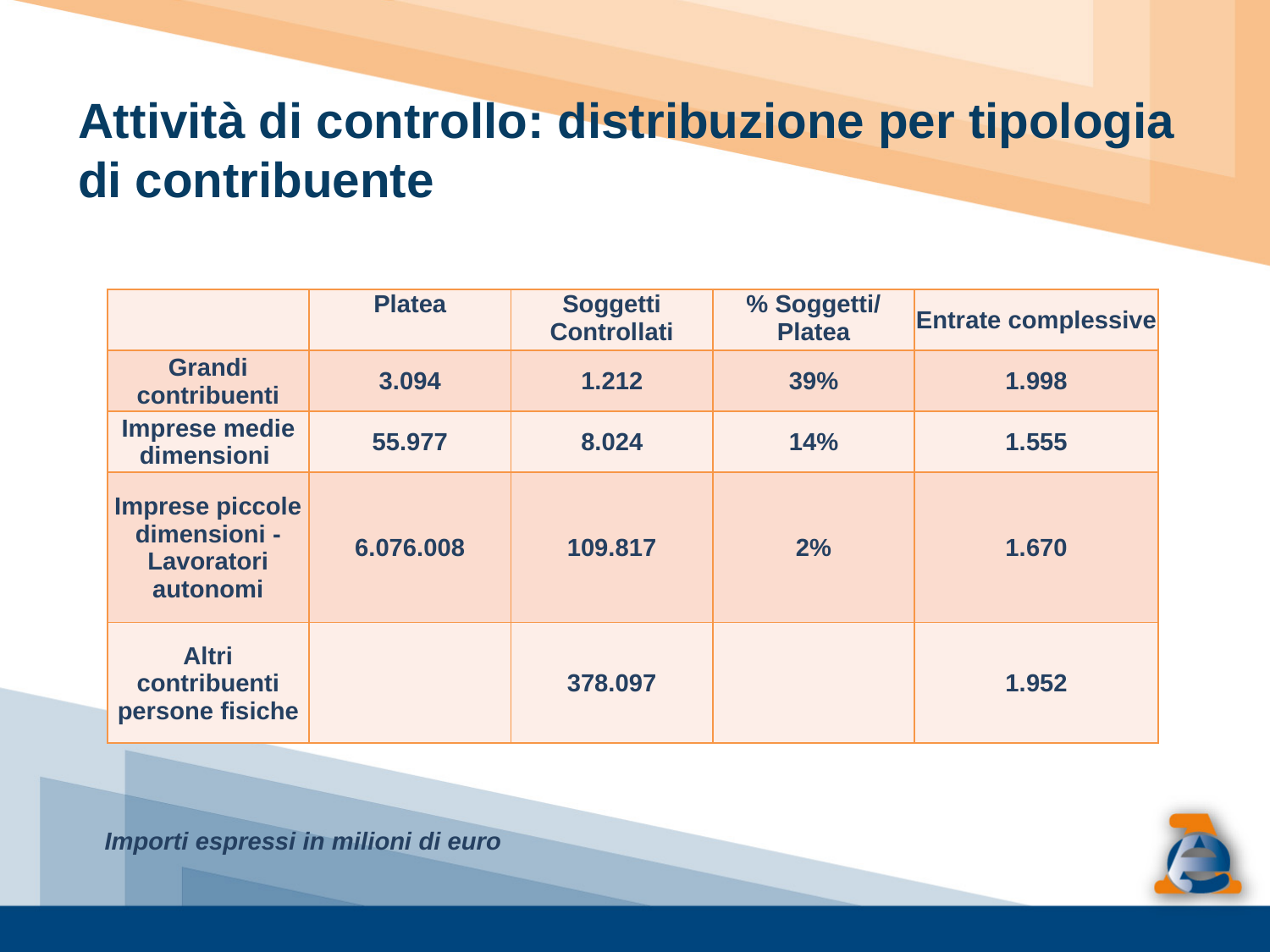

Attività di controllo: distribuzione per tipologia di contribuente
|  | Platea | Soggetti Controllati | % Soggetti/ Platea | Entrate complessive |
| --- | --- | --- | --- | --- |
| Grandi contribuenti | 3.094 | 1.212 | 39% | 1.998 |
| Imprese medie dimensioni | 55.977 | 8.024 | 14% | 1.555 |
| Imprese piccole dimensioni - Lavoratori autonomi | 6.076.008 | 109.817 | 2% | 1.670 |
| Altri contribuenti persone fisiche |  | 378.097 |  | 1.952 |
Importi espressi in milioni di euro